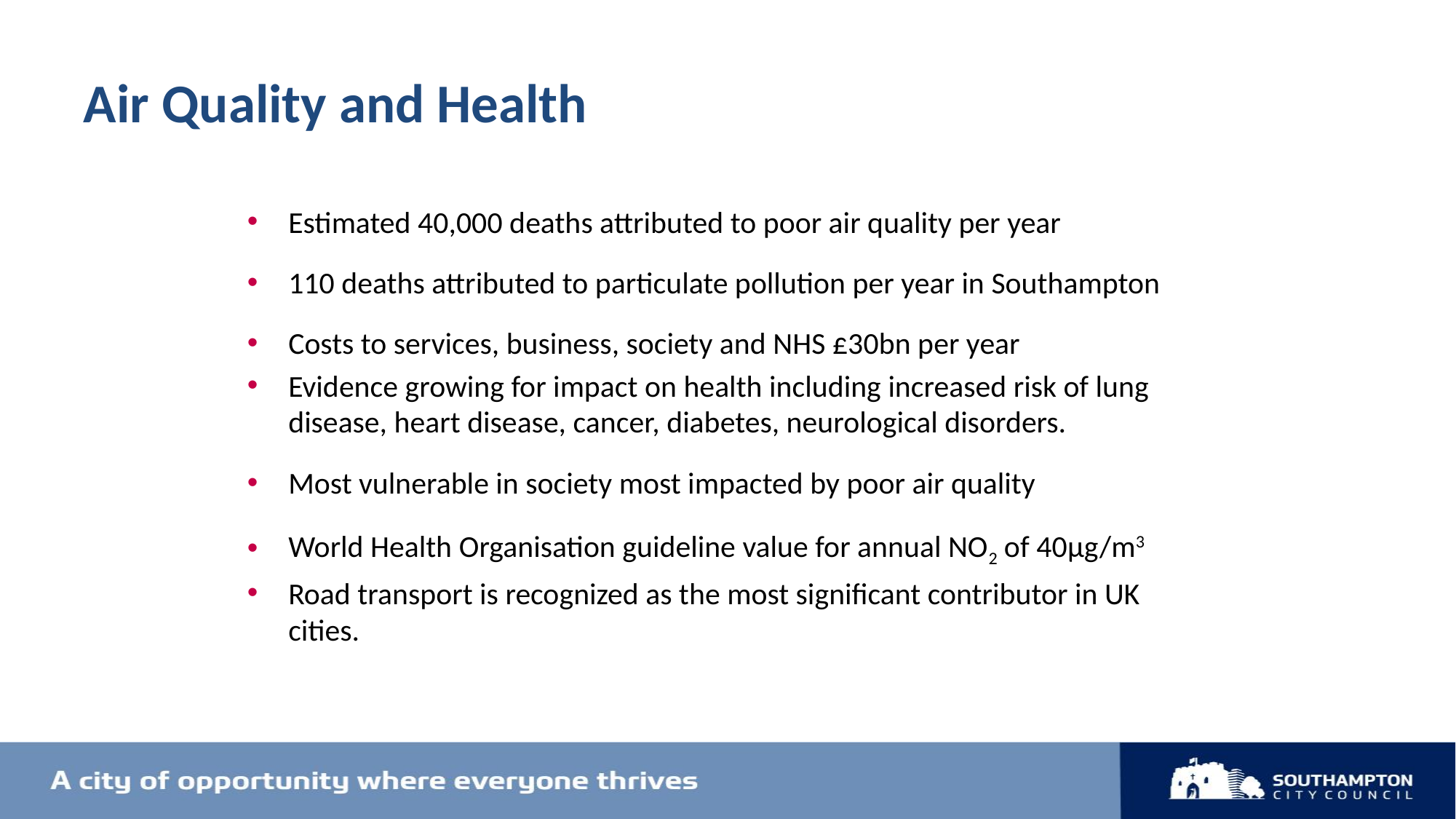

# Air Quality and Health
Estimated 40,000 deaths attributed to poor air quality per year
110 deaths attributed to particulate pollution per year in Southampton
Costs to services, business, society and NHS £30bn per year
Evidence growing for impact on health including increased risk of lung disease, heart disease, cancer, diabetes, neurological disorders.
Most vulnerable in society most impacted by poor air quality
World Health Organisation guideline value for annual NO2 of 40µg/m3
Road transport is recognized as the most significant contributor in UK cities.